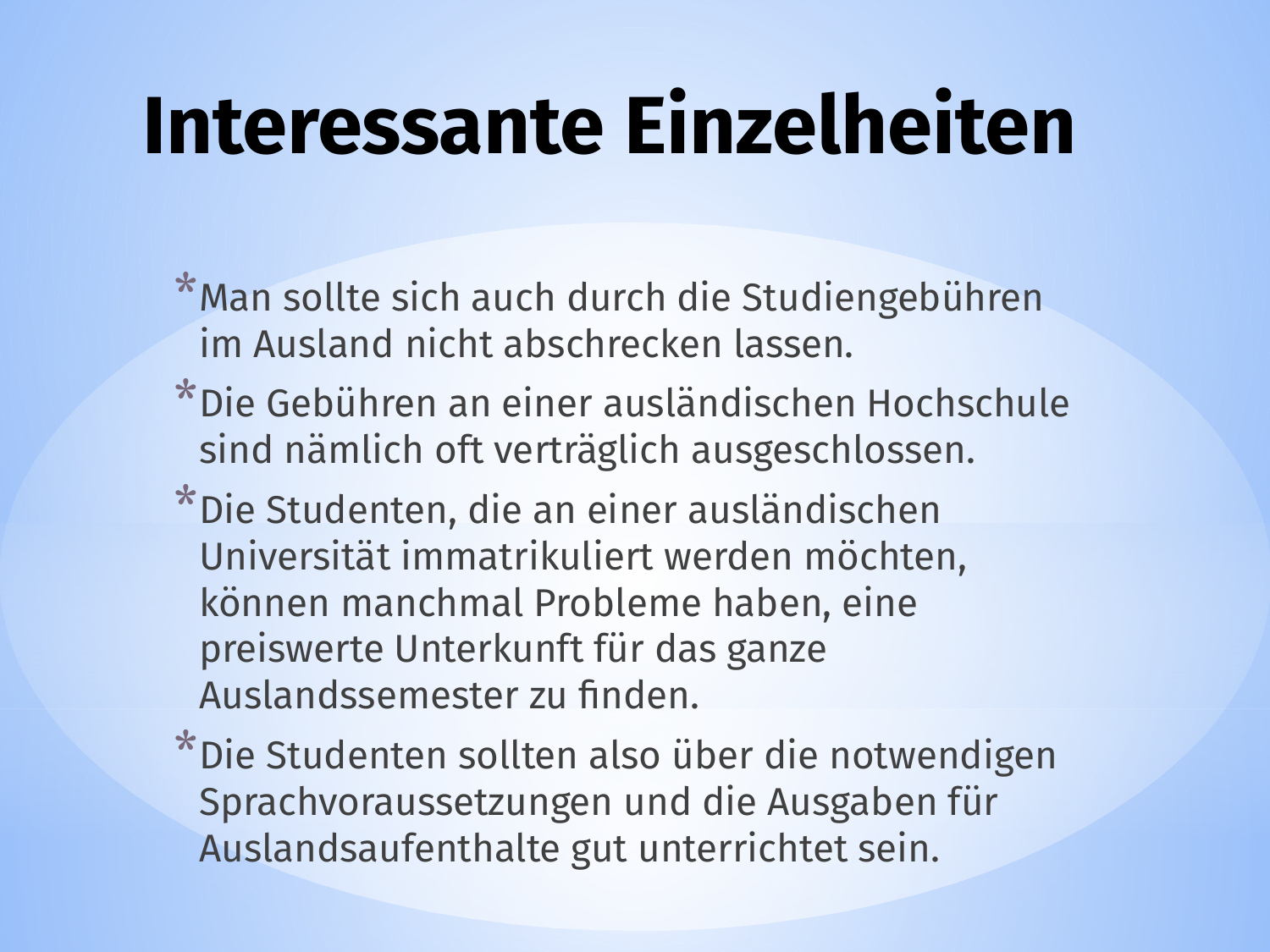

# Interessante Einzelheiten
Man sollte sich auch durch die Studiengebühren im Ausland nicht abschrecken lassen.
Die Gebühren an einer ausländischen Hochschule sind nämlich oft verträglich ausgeschlossen.
Die Studenten, die an einer ausländischen Universität immatrikuliert werden möchten, können manchmal Probleme haben, eine preiswerte Unterkunft für das ganze Auslandssemester zu finden.
Die Studenten sollten also über die notwendigen Sprachvoraussetzungen und die Ausgaben für Auslandsaufenthalte gut unterrichtet sein.